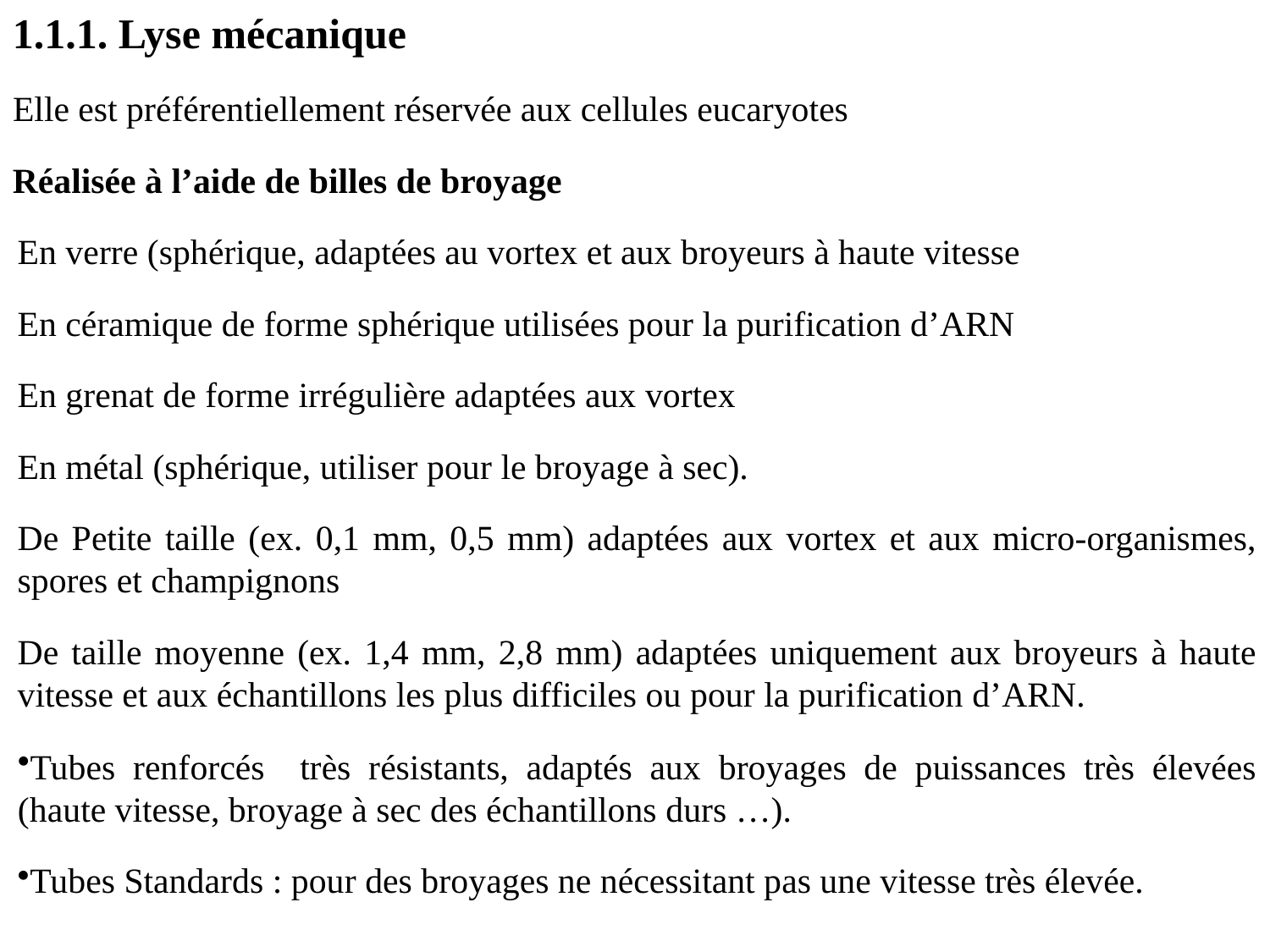

1.1.1. Lyse mécanique
Elle est préférentiellement réservée aux cellules eucaryotes
Réalisée à l’aide de billes de broyage
En verre (sphérique, adaptées au vortex et aux broyeurs à haute vitesse
En céramique de forme sphérique utilisées pour la purification d’ARN
En grenat de forme irrégulière adaptées aux vortex
En métal (sphérique, utiliser pour le broyage à sec).
De Petite taille (ex. 0,1 mm, 0,5 mm) adaptées aux vortex et aux micro-organismes, spores et champignons
De taille moyenne (ex. 1,4 mm, 2,8 mm) adaptées uniquement aux broyeurs à haute vitesse et aux échantillons les plus difficiles ou pour la purification d’ARN.
Tubes renforcés  très résistants, adaptés aux broyages de puissances très élevées (haute vitesse, broyage à sec des échantillons durs …).
Tubes Standards : pour des broyages ne nécessitant pas une vitesse très élevée.